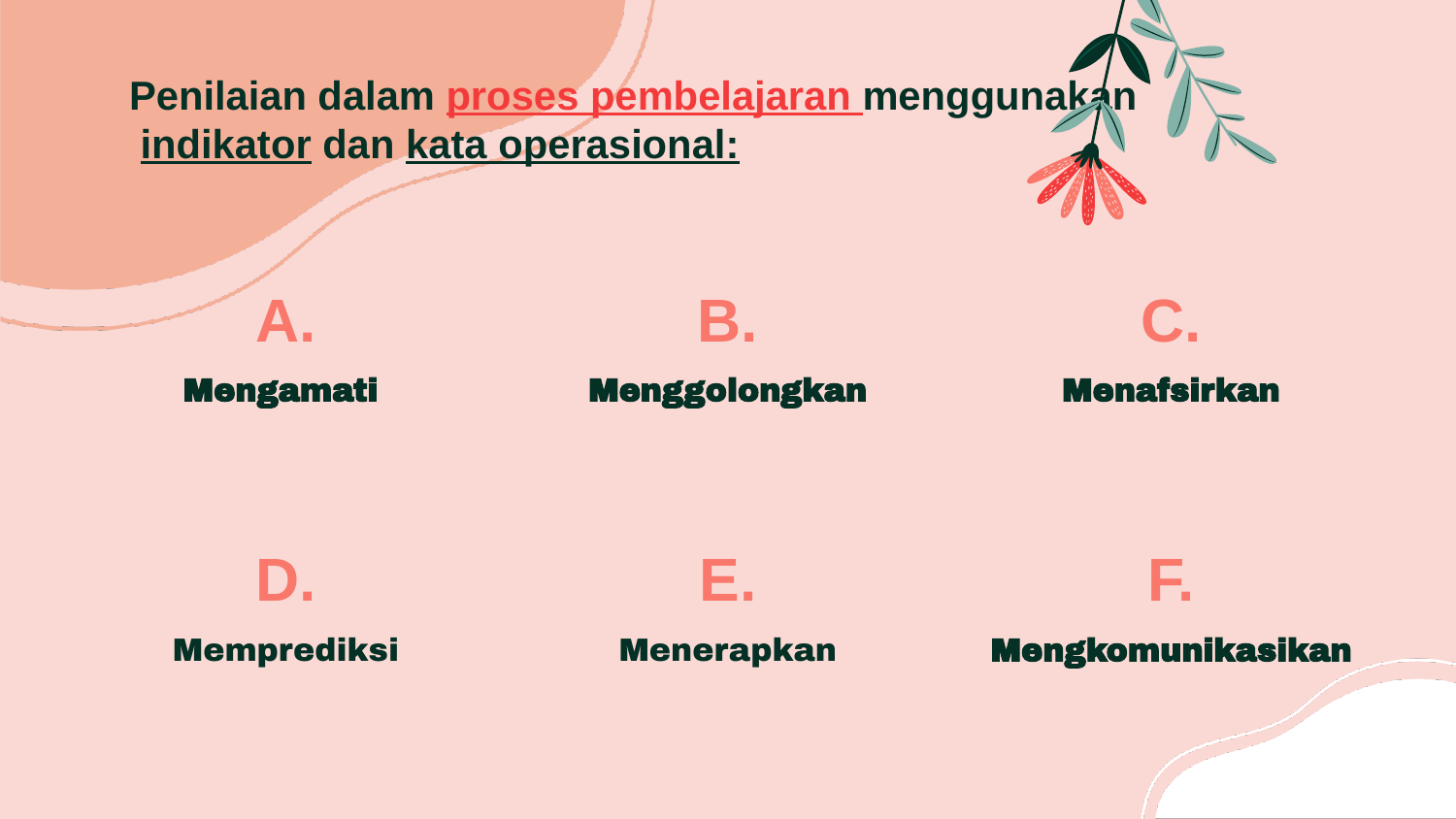

# Penilaian dalam proses pembelajaran menggunakan indikator dan kata operasional:

A.
B.
C.
Mengamati
Menggolongkan
Menafsirkan
D.
E.
F.
Memprediksi
Menerapkan
Mengkomunikasikan